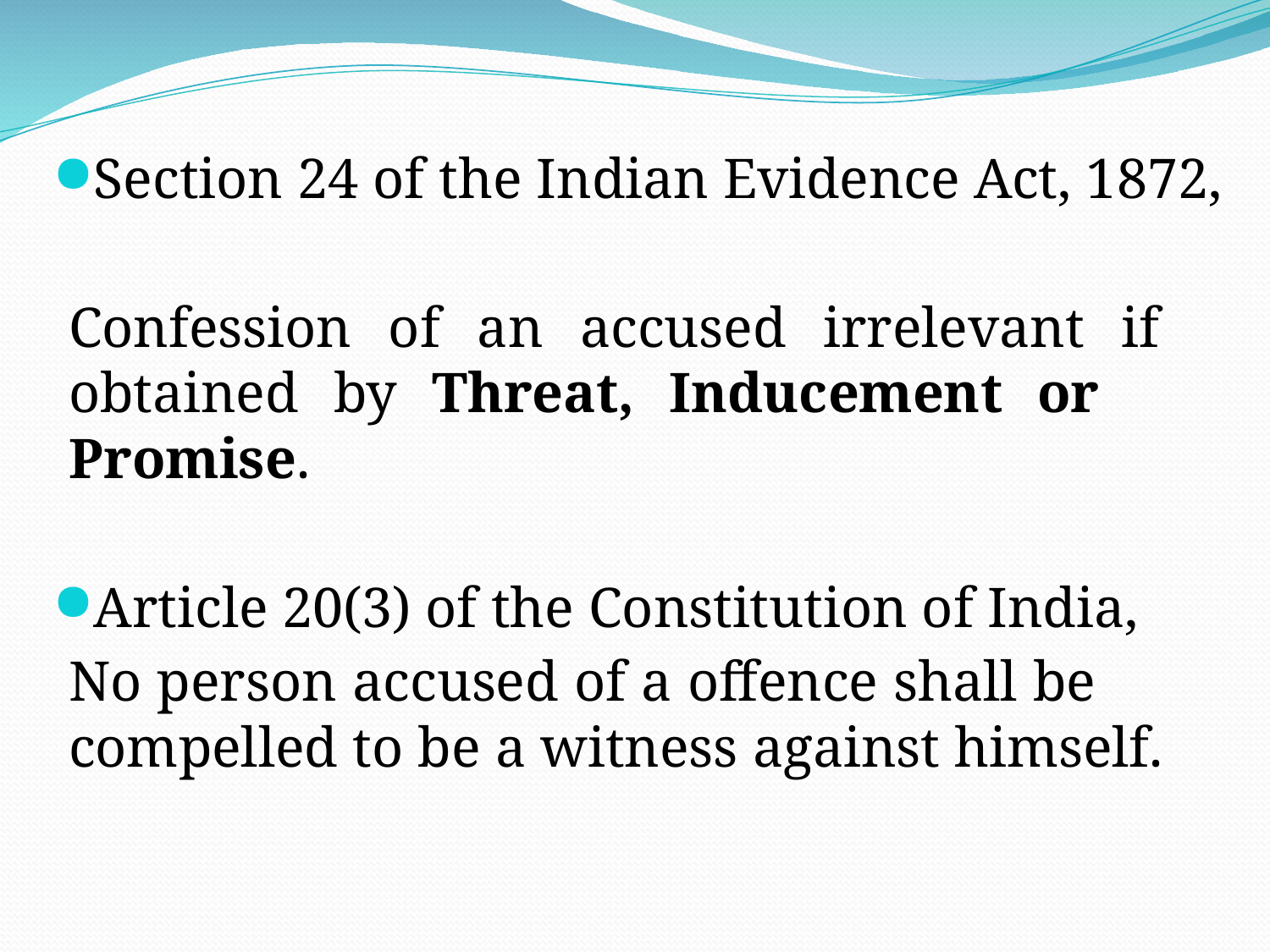

Section 24 of the Indian Evidence Act, 1872,

	Confession of an accused irrelevant if 	obtained by Threat, Inducement or 	  Promise.

Article 20(3) of the Constitution of India,
	No person accused of a offence shall be 	compelled to be a witness against himself.